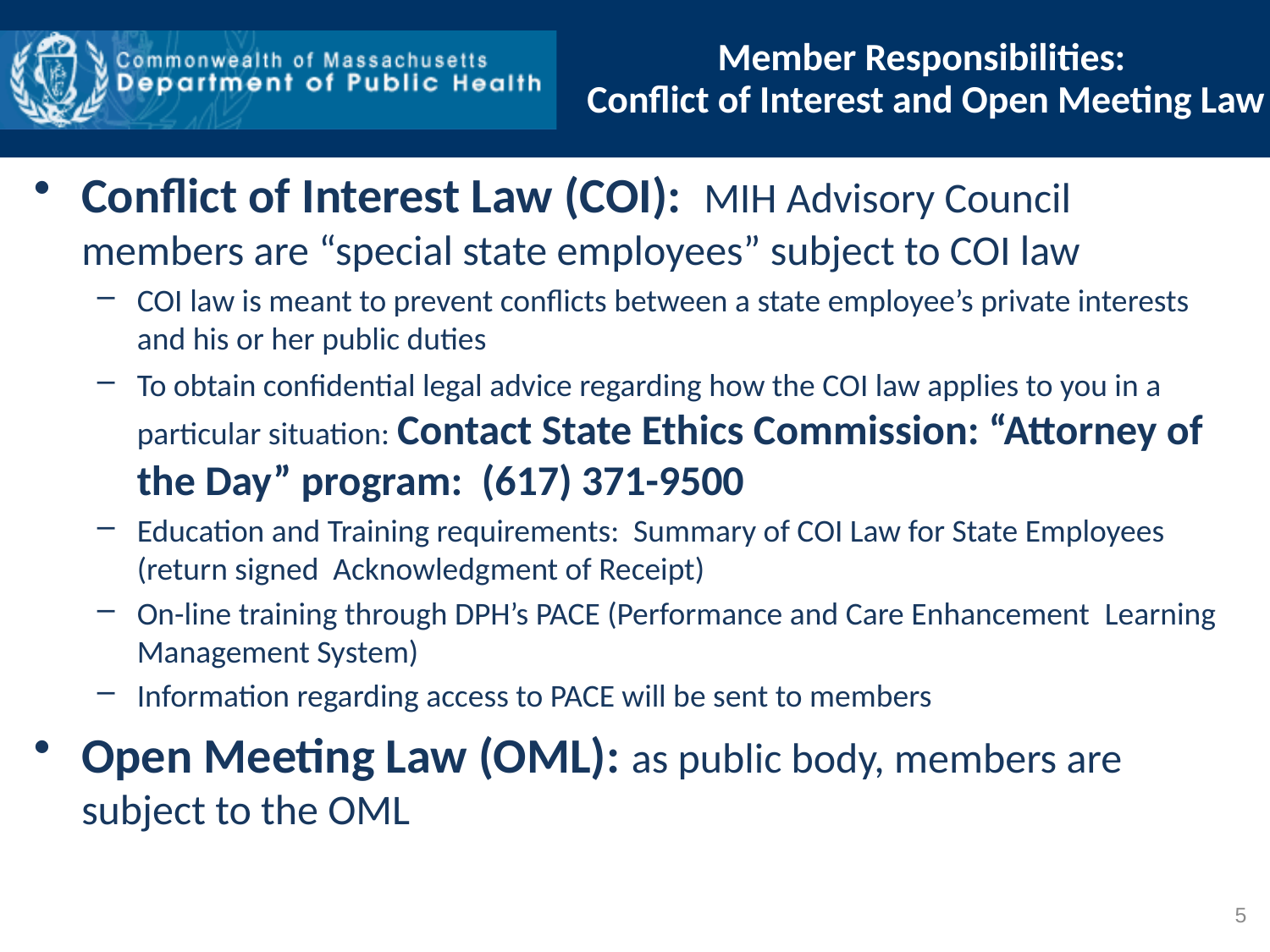

Member Responsibilities:
Conflict of Interest and Open Meeting Law
Conflict of Interest Law (COI):  MIH Advisory Council members are “special state employees” subject to COI law
COI law is meant to prevent conflicts between a state employee’s private interests and his or her public duties
To obtain confidential legal advice regarding how the COI law applies to you in a particular situation: Contact State Ethics Commission: “Attorney of the Day” program:  (617) 371-9500
Education and Training requirements:  Summary of COI Law for State Employees (return signed  Acknowledgment of Receipt)
On-line training through DPH’s PACE (Performance and Care Enhancement  Learning Management System)
Information regarding access to PACE will be sent to members
Open Meeting Law (OML): as public body, members are subject to the OML
5